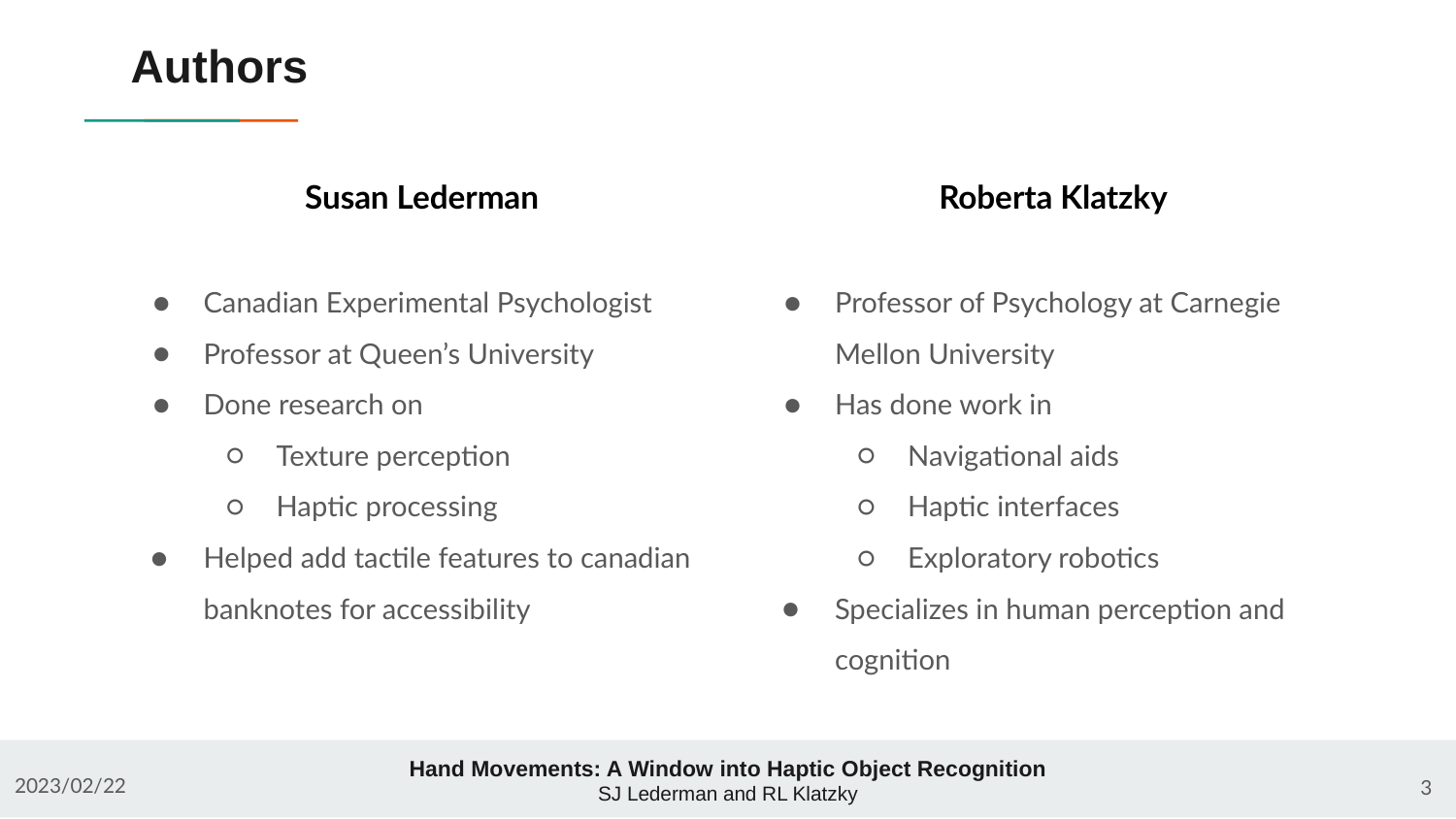

# Authors
Susan Lederman
Roberta Klatzky
Canadian Experimental Psychologist
Professor at Queen’s University
Done research on
Texture perception
Haptic processing
Helped add tactile features to canadian banknotes for accessibility
Professor of Psychology at Carnegie Mellon University
Has done work in
Navigational aids
Haptic interfaces
Exploratory robotics
Specializes in human perception and cognition
3